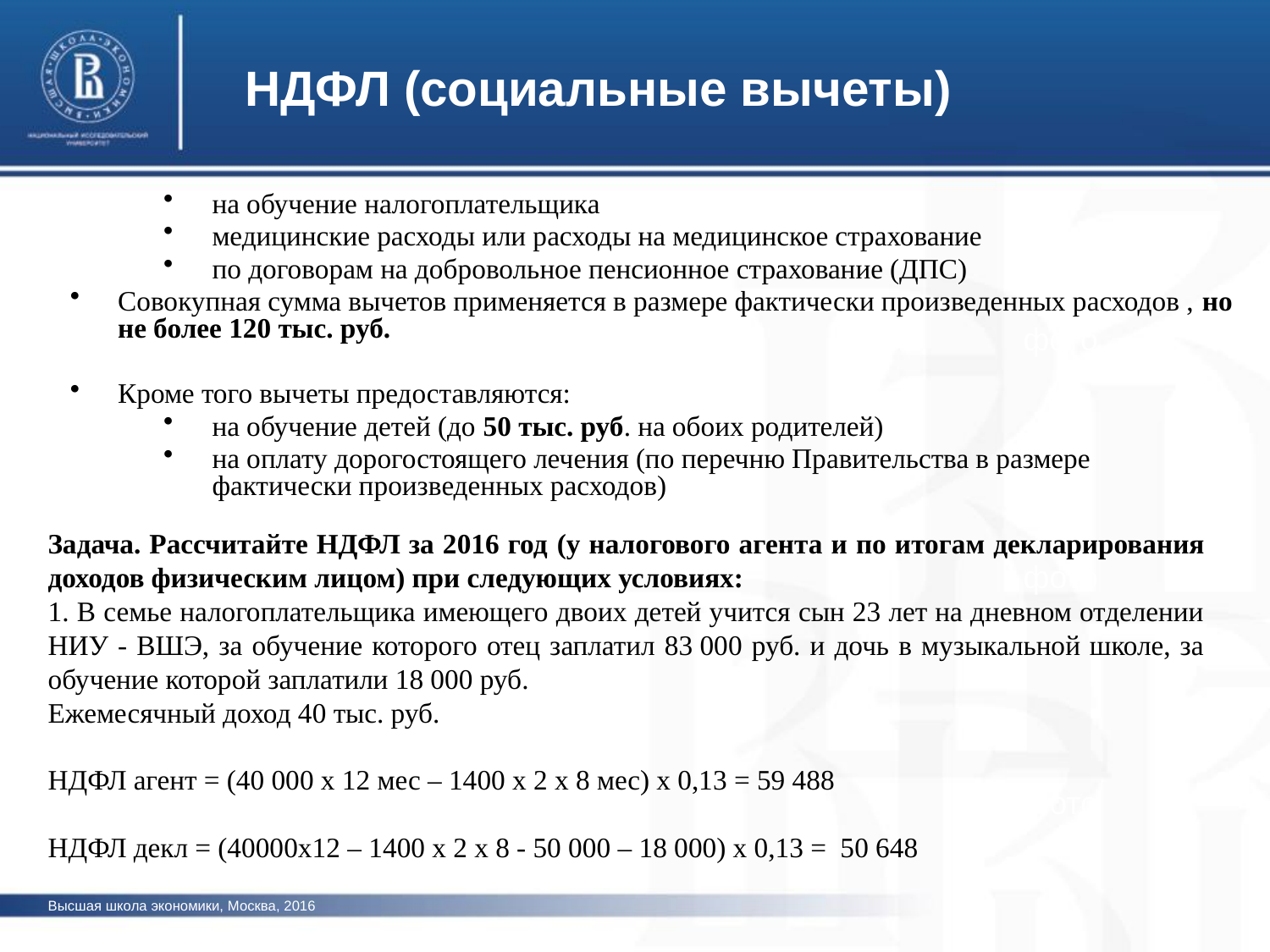

НДФЛ (социальные вычеты)
на обучение налогоплательщика
медицинские расходы или расходы на медицинское страхование
по договорам на добровольное пенсионное страхование (ДПС)
Совокупная сумма вычетов применяется в размере фактически произведенных расходов , но не более 120 тыс. руб.

Кроме того вычеты предоставляются:
на обучение детей (до 50 тыс. руб. на обоих родителей)
на оплату дорогостоящего лечения (по перечню Правительства в размере фактически произведенных расходов)
фото
Задача. Рассчитайте НДФЛ за 2016 год (у налогового агента и по итогам декларирования доходов физическим лицом) при следующих условиях:
1. В семье налогоплательщика имеющего двоих детей учится сын 23 лет на дневном отделении НИУ - ВШЭ, за обучение которого отец заплатил 83 000 руб. и дочь в музыкальной школе, за обучение которой заплатили 18 000 руб.
Ежемесячный доход 40 тыс. руб.

НДФЛ агент = (40 000 х 12 мес – 1400 х 2 х 8 мес) х 0,13 = 59 488

НДФЛ декл = (40000х12 – 1400 х 2 х 8 - 50 000 – 18 000) х 0,13 =  50 648
фото
фото
Высшая школа экономики, Москва, 2016